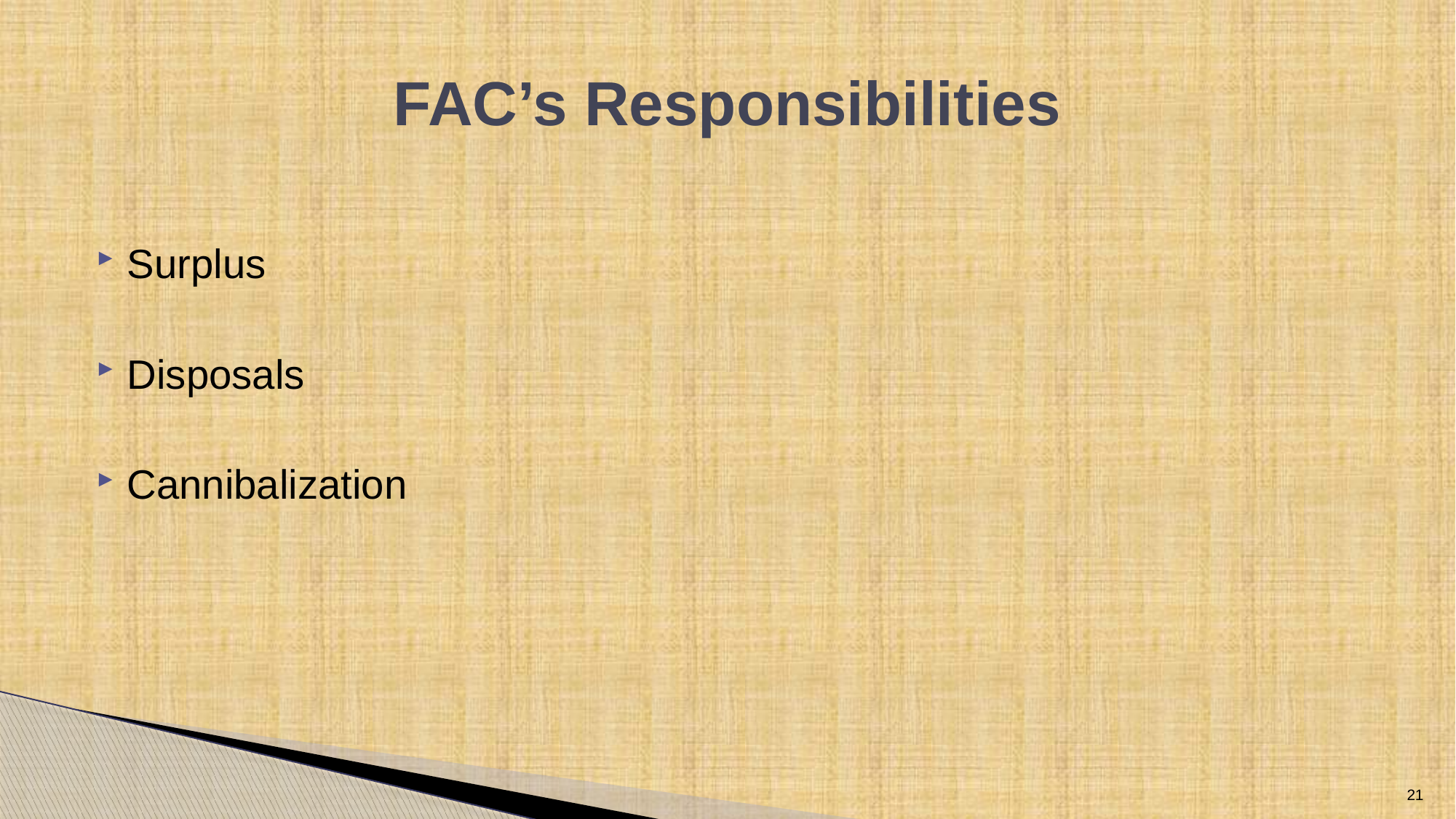

# FAC’s Responsibilities

Surplus

Disposals

Cannibalization
21